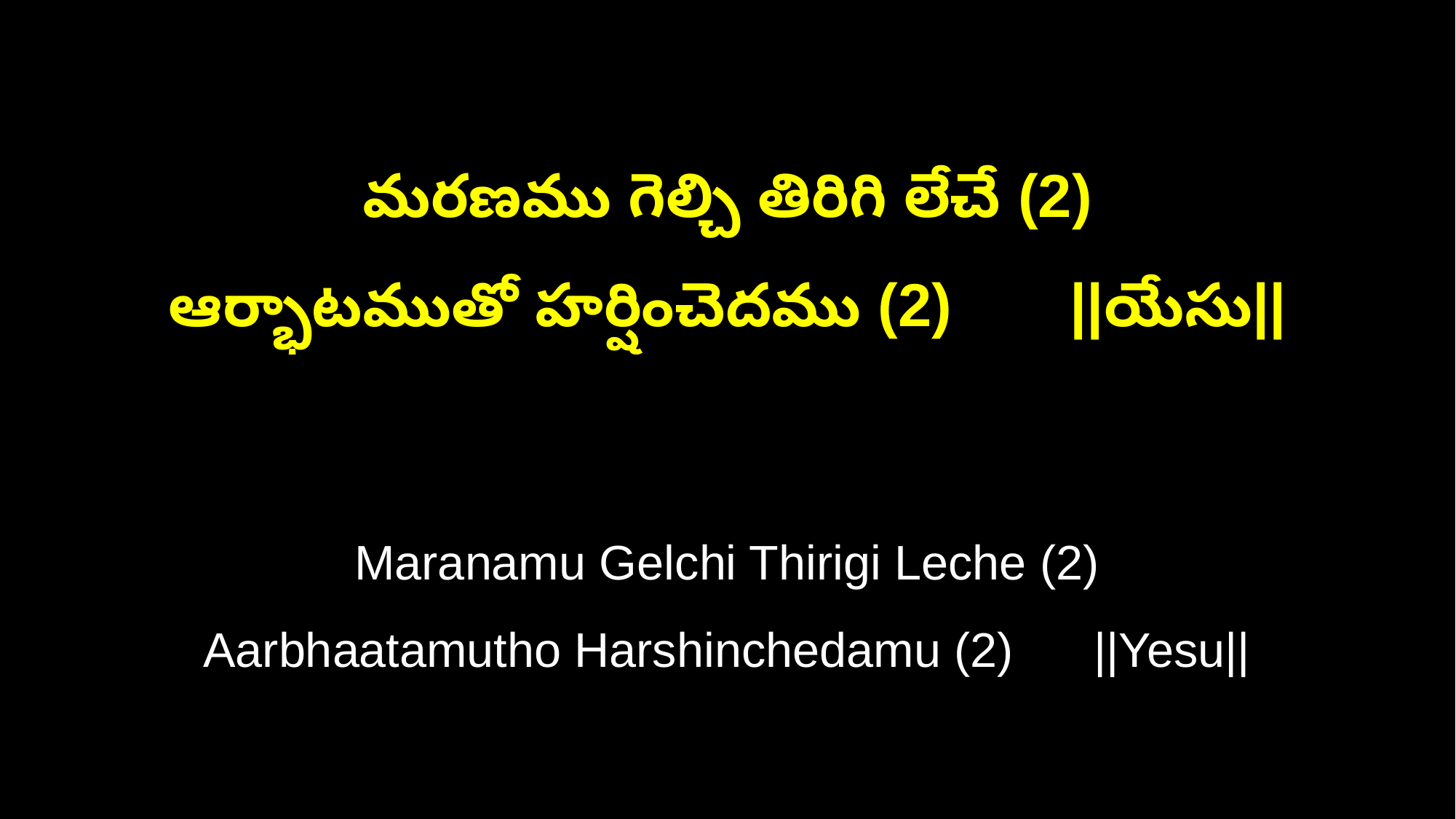

మరణము గెల్చి తిరిగి లేచే (2)
ఆర్భాటముతో హర్షించెదము (2)       ||యేసు||
Maranamu Gelchi Thirigi Leche (2)
Aarbhaatamutho Harshinchedamu (2)      ||Yesu||